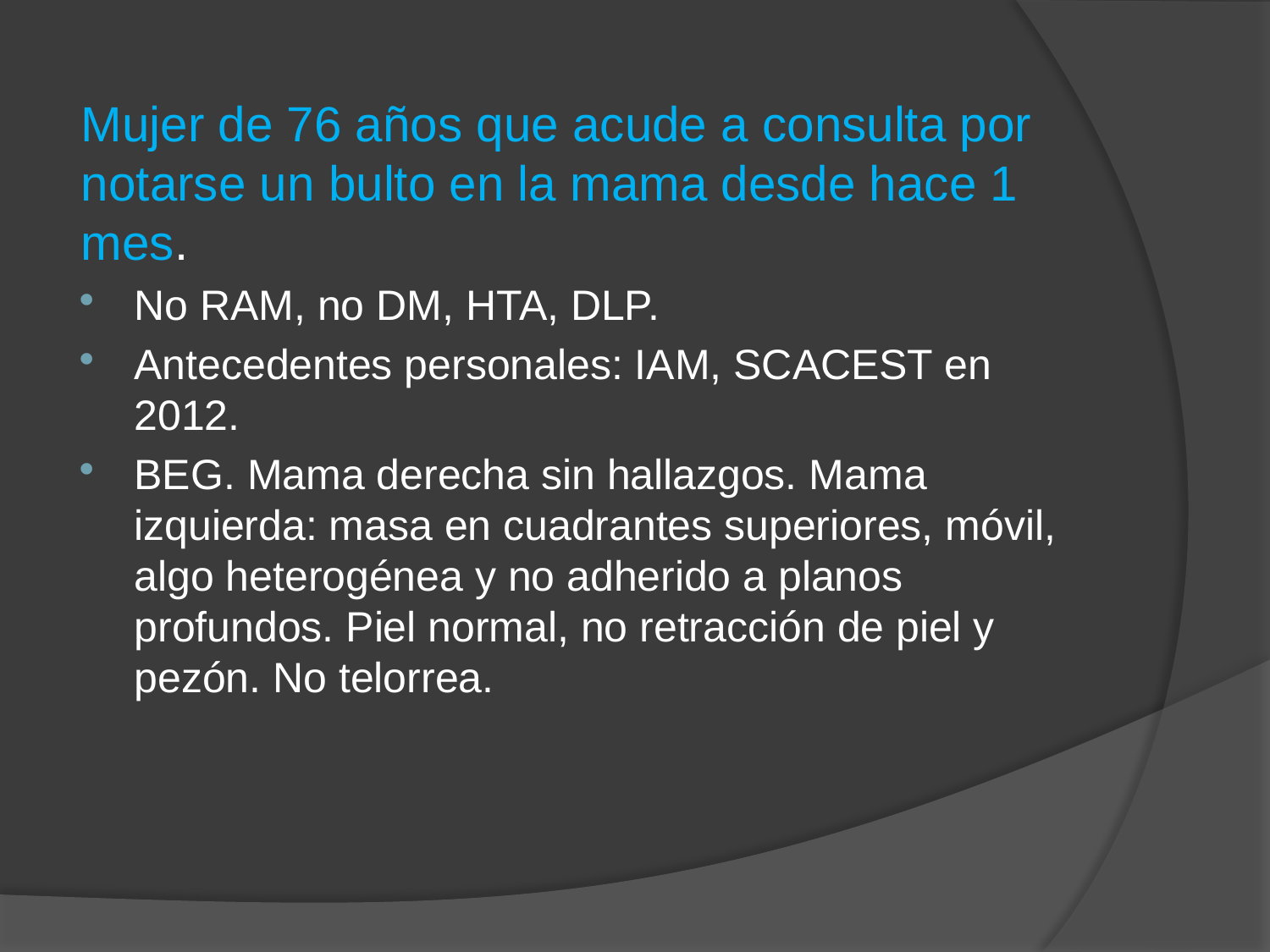

Mujer de 76 años que acude a consulta por notarse un bulto en la mama desde hace 1 mes.
No RAM, no DM, HTA, DLP.
Antecedentes personales: IAM, SCACEST en 2012.
BEG. Mama derecha sin hallazgos. Mama izquierda: masa en cuadrantes superiores, móvil, algo heterogénea y no adherido a planos profundos. Piel normal, no retracción de piel y pezón. No telorrea.